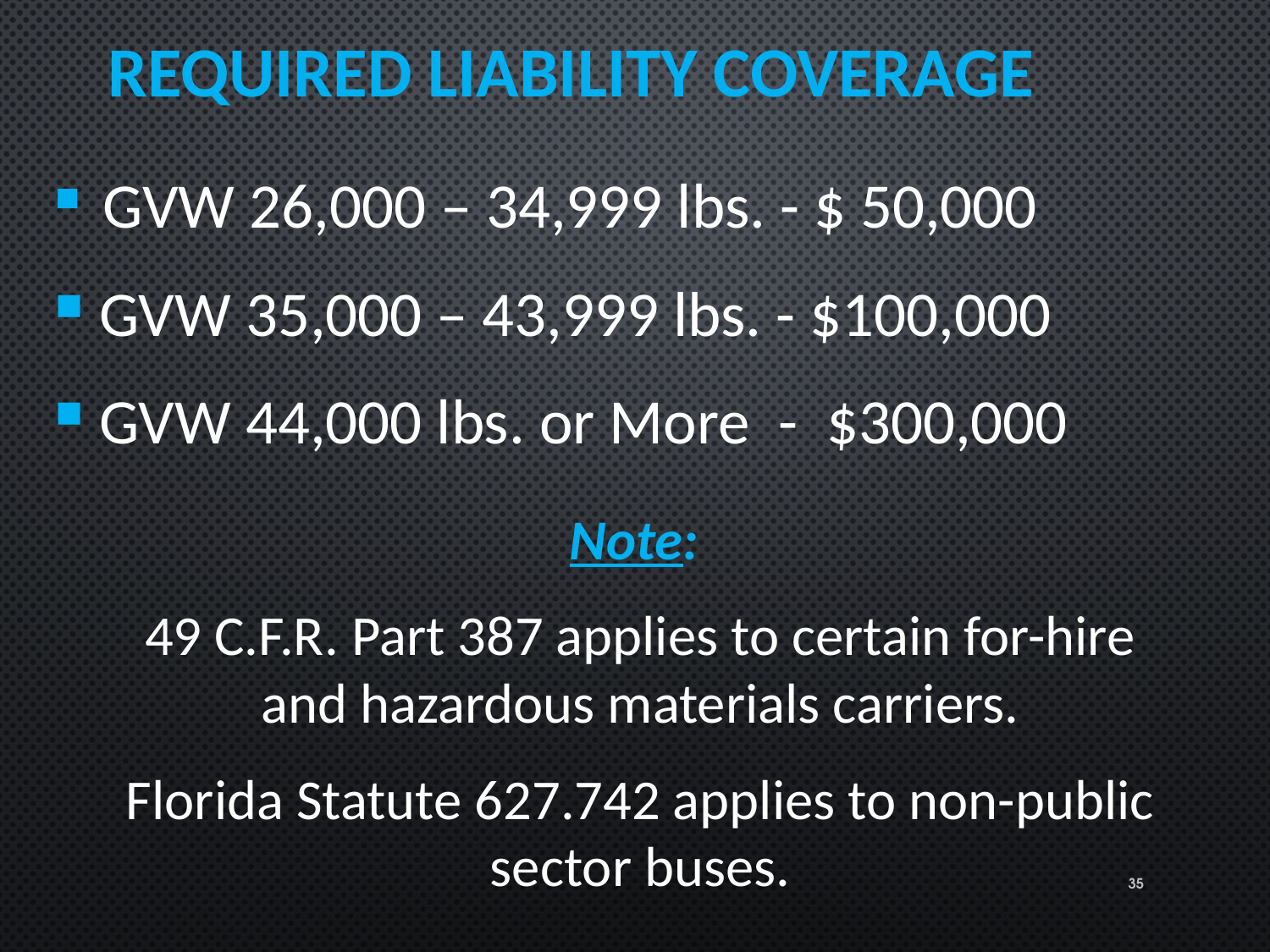

# Required Liability Coverage
 GVW 26,000 – 34,999 lbs. - $ 50,000
 GVW 35,000 – 43,999 lbs. - $100,000
 GVW 44,000 lbs. or More  -  $300,000
Note:
49 C.F.R. Part 387 applies to certain for-hire and hazardous materials carriers.
Florida Statute 627.742 applies to non-public sector buses.

35